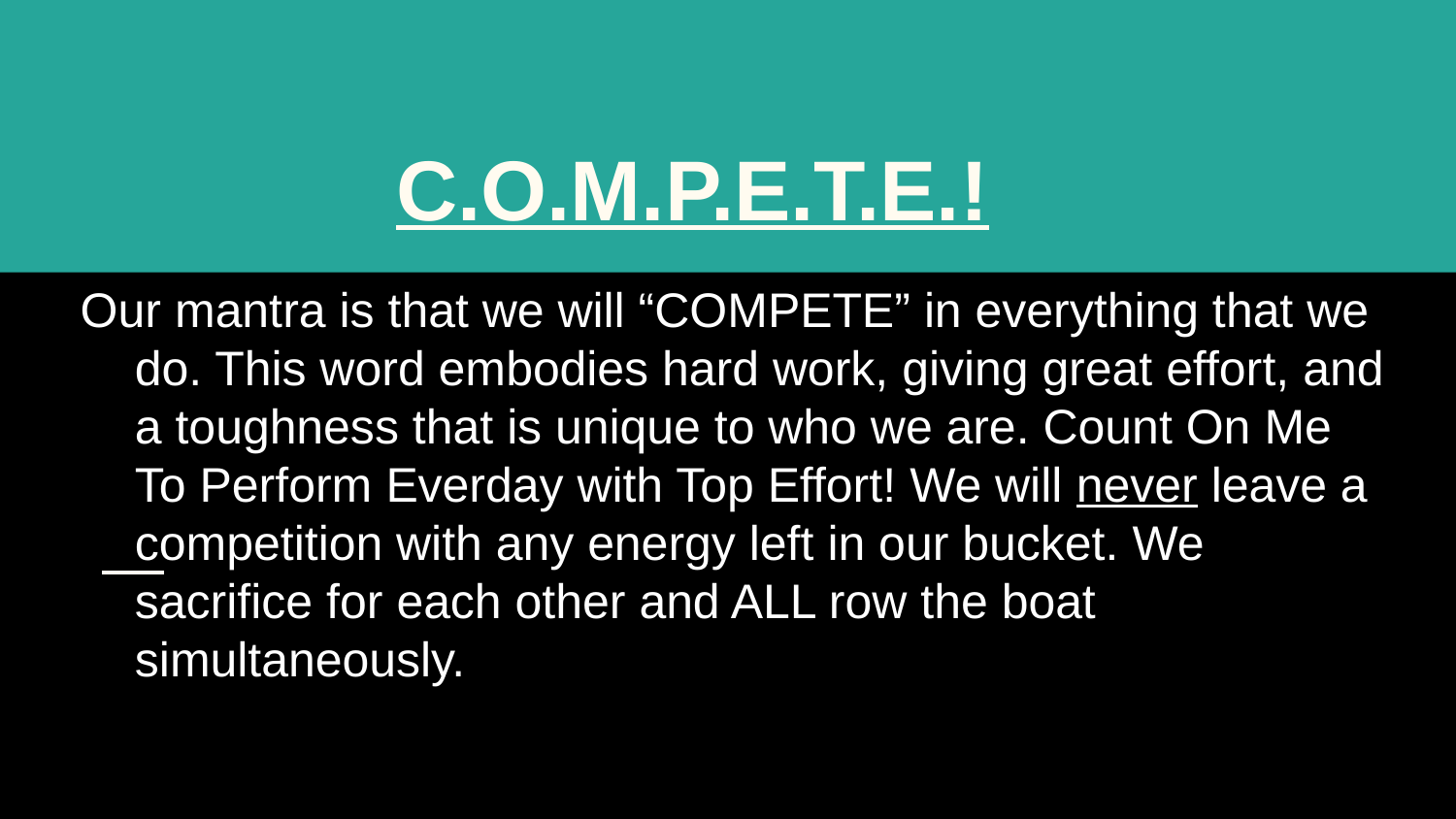

# C.O.M.P.E.T.E.!
Our mantra is that we will “COMPETE” in everything that we do. This word embodies hard work, giving great effort, and a toughness that is unique to who we are. Count On Me To Perform Everday with Top Effort! We will never leave a competition with any energy left in our bucket. We sacrifice for each other and ALL row the boat simultaneously.